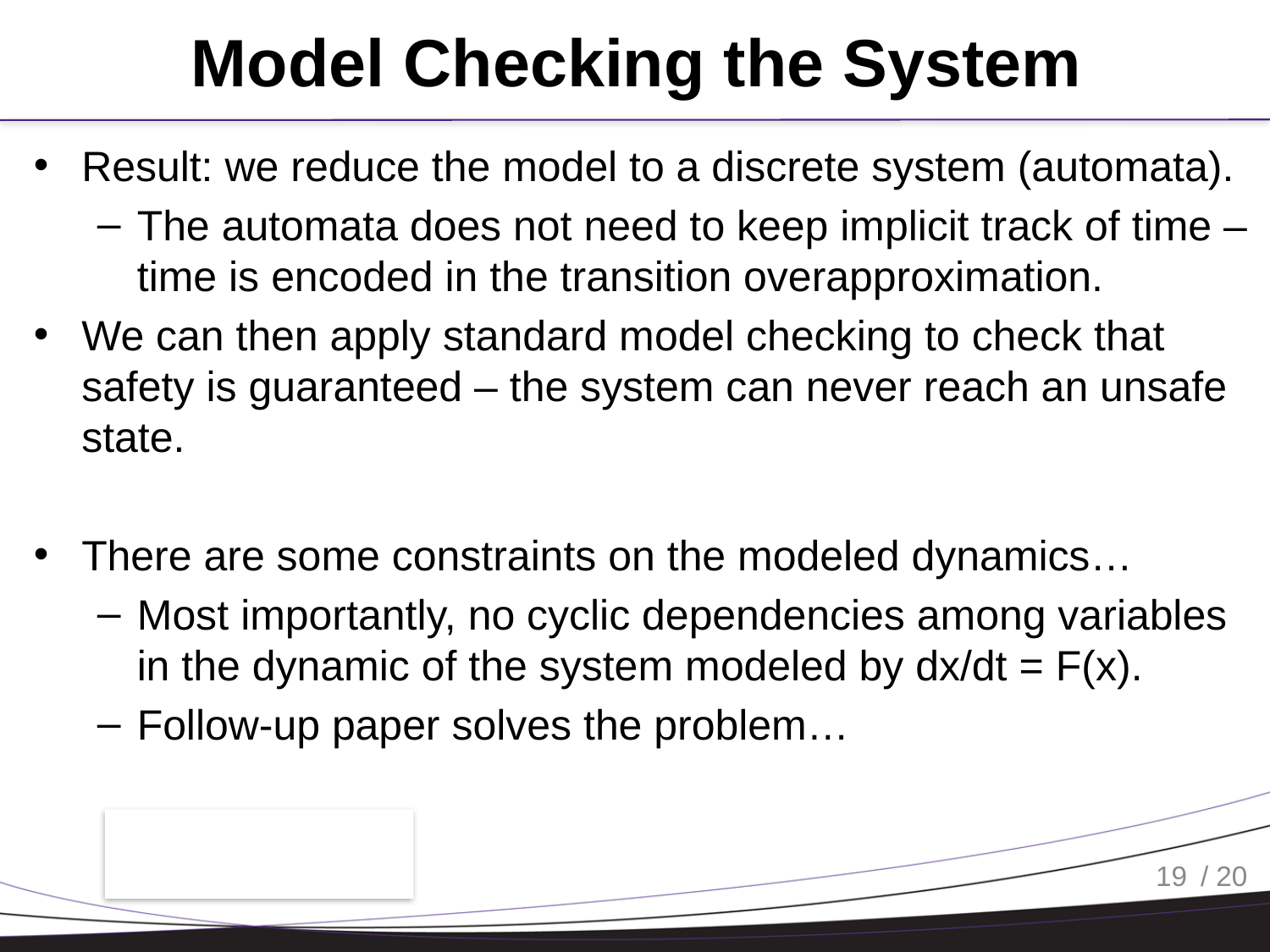

# Model Checking the System
Result: we reduce the model to a discrete system (automata).
The automata does not need to keep implicit track of time – time is encoded in the transition overapproximation.
We can then apply standard model checking to check that safety is guaranteed – the system can never reach an unsafe state.

There are some constraints on the modeled dynamics…
Most importantly, no cyclic dependencies among variables in the dynamic of the system modeled by dx/dt = F(x).
Follow-up paper solves the problem…
19